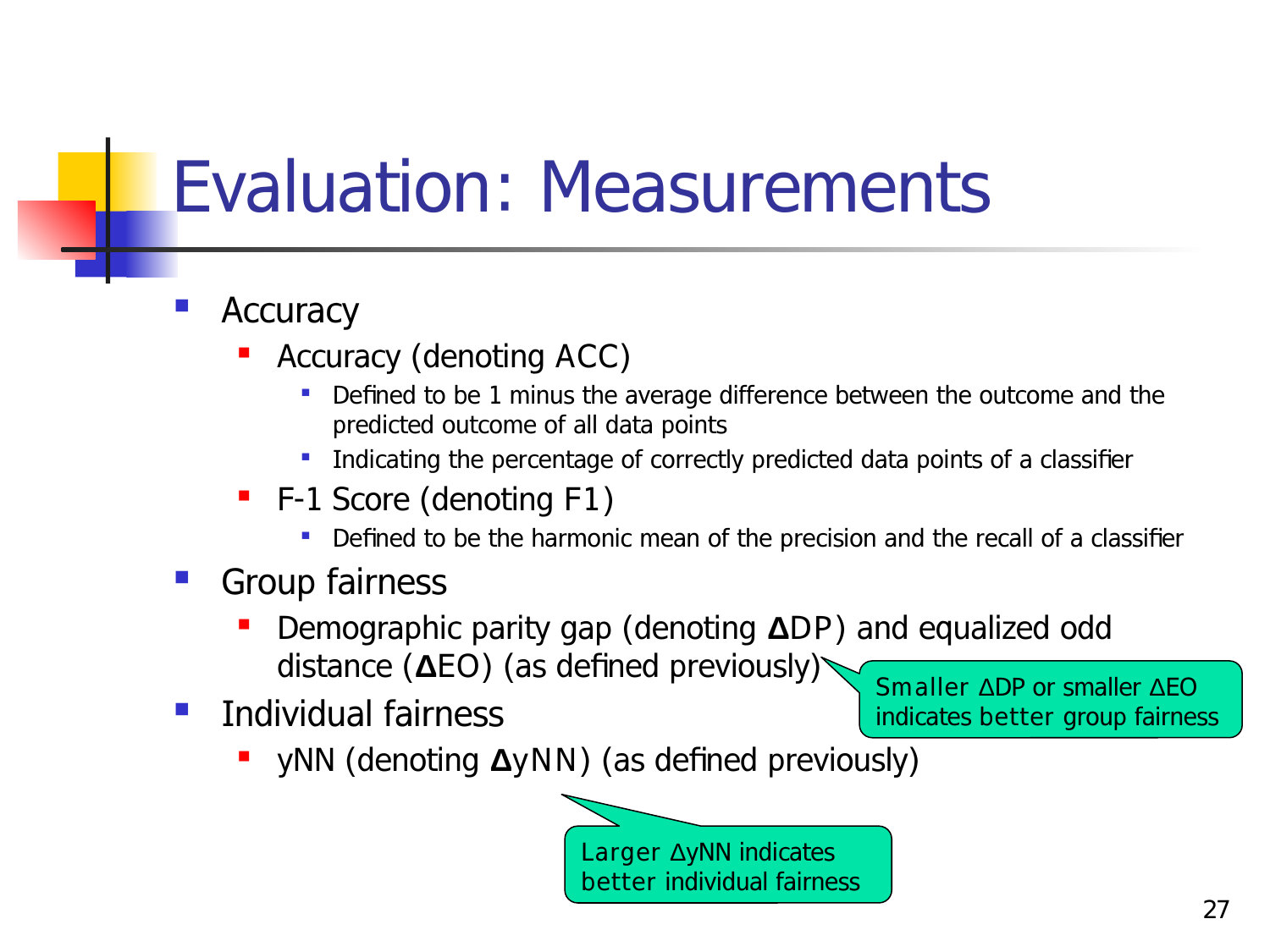

# Evaluation: Measurements
Accuracy
Accuracy (denoting ACC)
Defined to be 1 minus the average difference between the outcome and the predicted outcome of all data points
Indicating the percentage of correctly predicted data points of a classifier
F-1 Score (denoting F1)
Defined to be the harmonic mean of the precision and the recall of a classifier
Group fairness
Demographic parity gap (denoting ΔDP) and equalized odd distance (ΔEO) (as defined previously)
Individual fairness
yNN (denoting ΔyNN) (as defined previously)
Smaller ΔDP or smaller ΔEO indicates better group fairness
Larger ΔyNN indicates better individual fairness
27